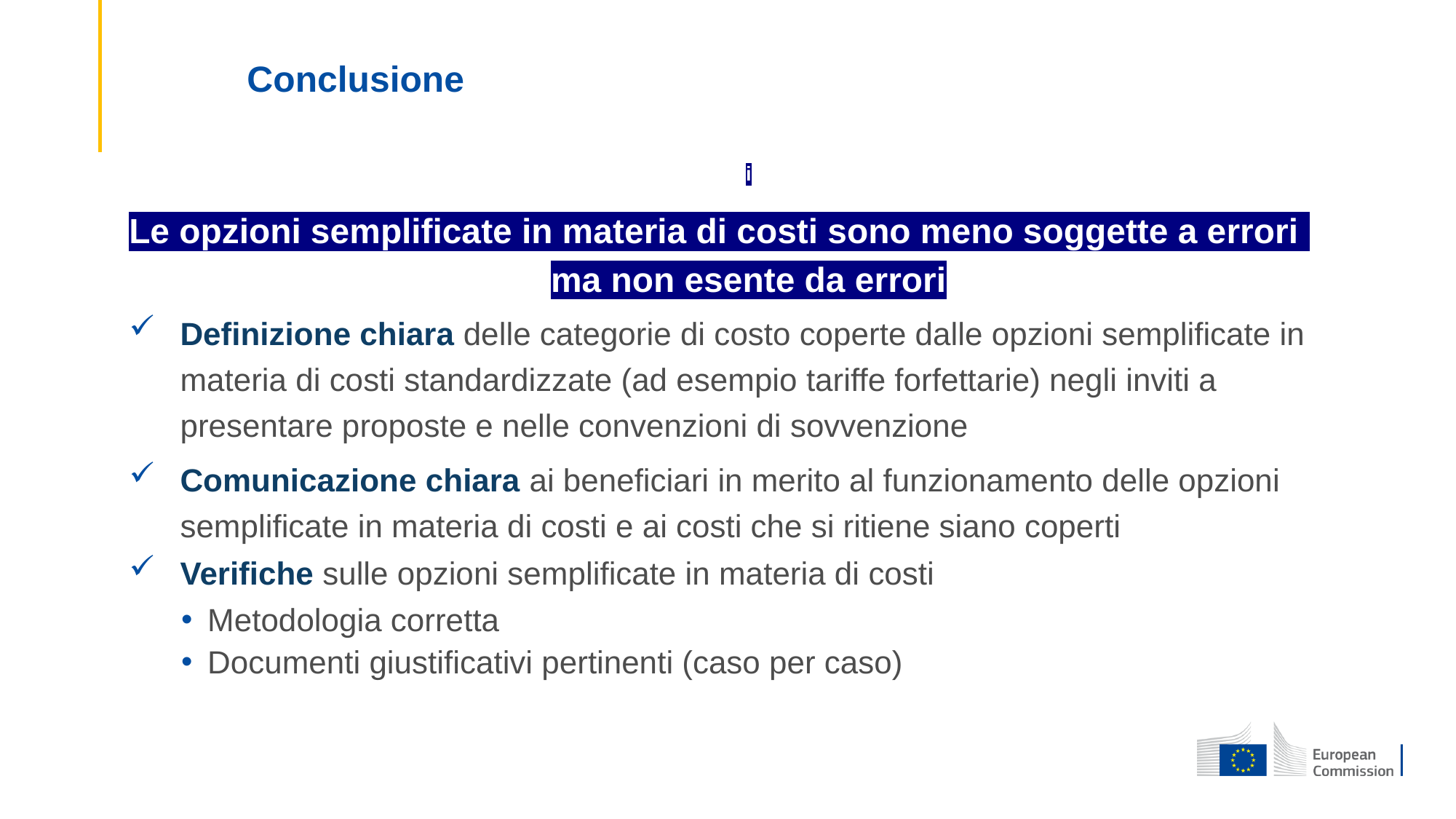

# Conclusione

i

Le opzioni semplificate in materia di costi sono meno soggette a errori
ma non esente da errori
Definizione chiara delle categorie di costo coperte dalle opzioni semplificate in materia di costi standardizzate (ad esempio tariffe forfettarie) negli inviti a presentare proposte e nelle convenzioni di sovvenzione
Comunicazione chiara ai beneficiari in merito al funzionamento delle opzioni semplificate in materia di costi e ai costi che si ritiene siano coperti
Verifiche sulle opzioni semplificate in materia di costi
Metodologia corretta
Documenti giustificativi pertinenti (caso per caso)